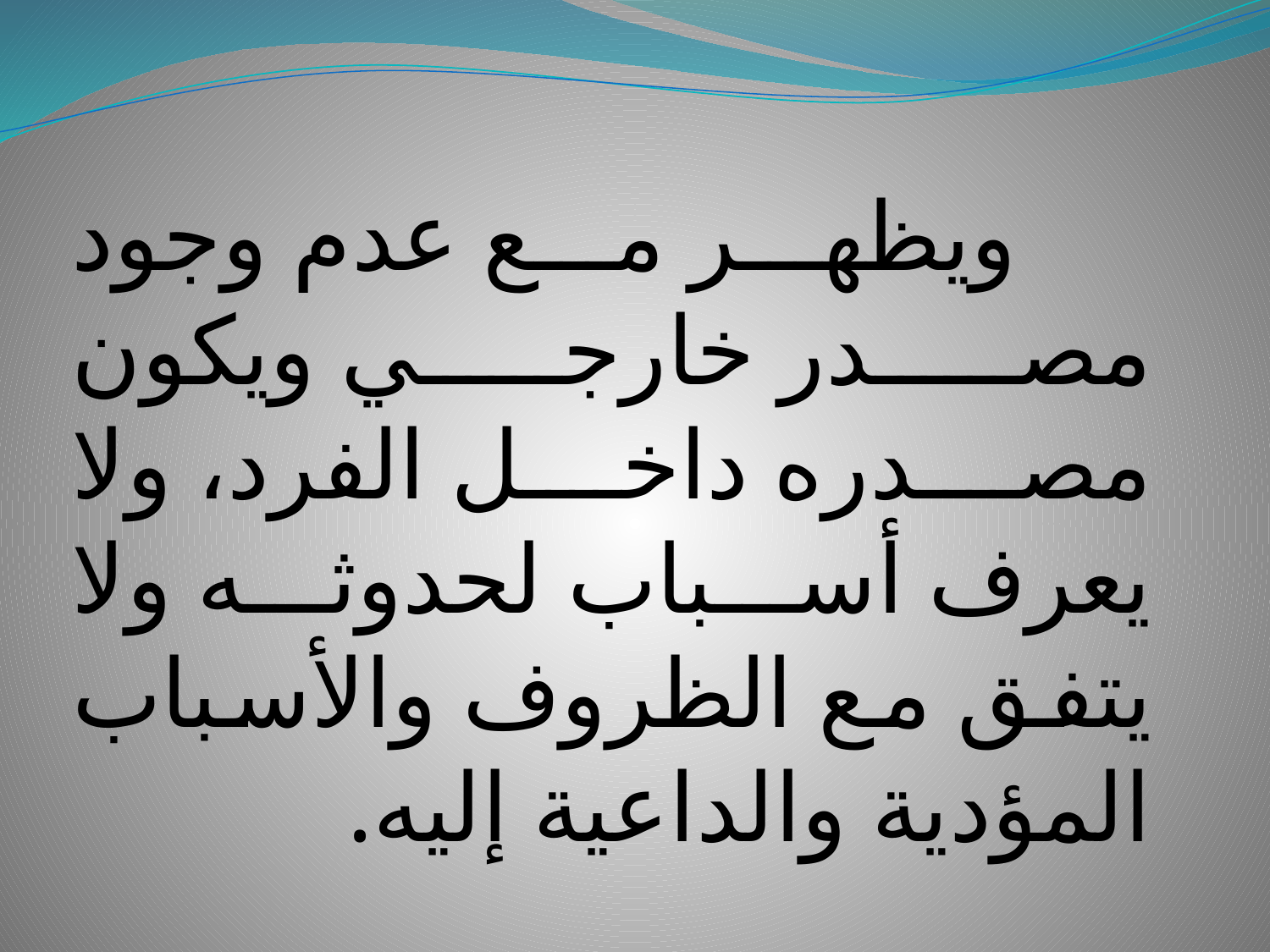

ويظهر مع عدم وجود مصدر خارجي ويكون مصدره داخل الفرد، ولا يعرف أسباب لحدوثه ولا يتفق مع الظروف والأسباب المؤدية والداعية إليه.